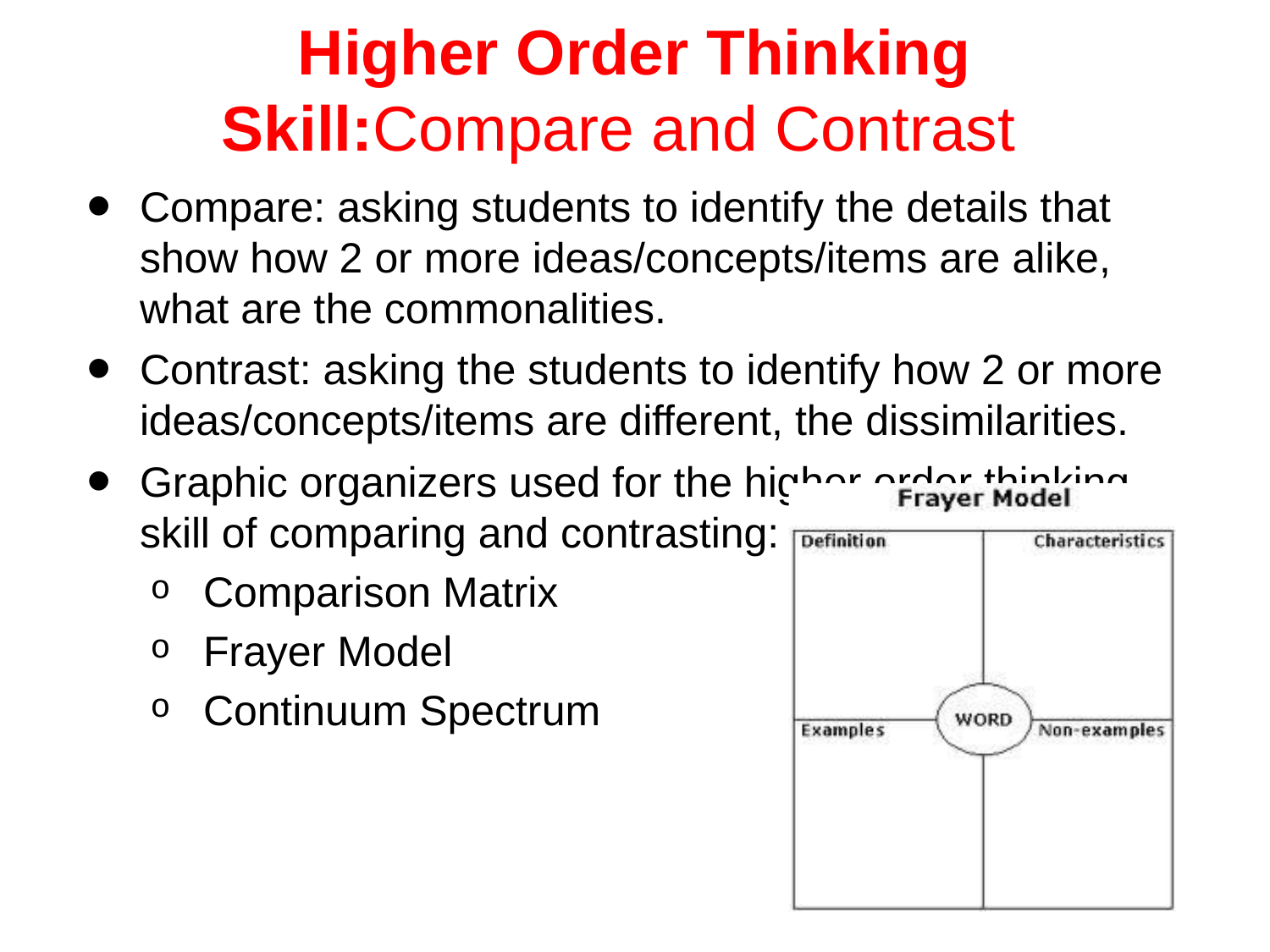

# Higher Order Thinking Skill:Compare and Contrast
Compare: asking students to identify the details that show how 2 or more ideas/concepts/items are alike, what are the commonalities.
Contrast: asking the students to identify how 2 or more ideas/concepts/items are different, the dissimilarities.
Graphic organizers used for the higher order thinking skill of comparing and contrasting:
Comparison Matrix
Frayer Model
Continuum Spectrum